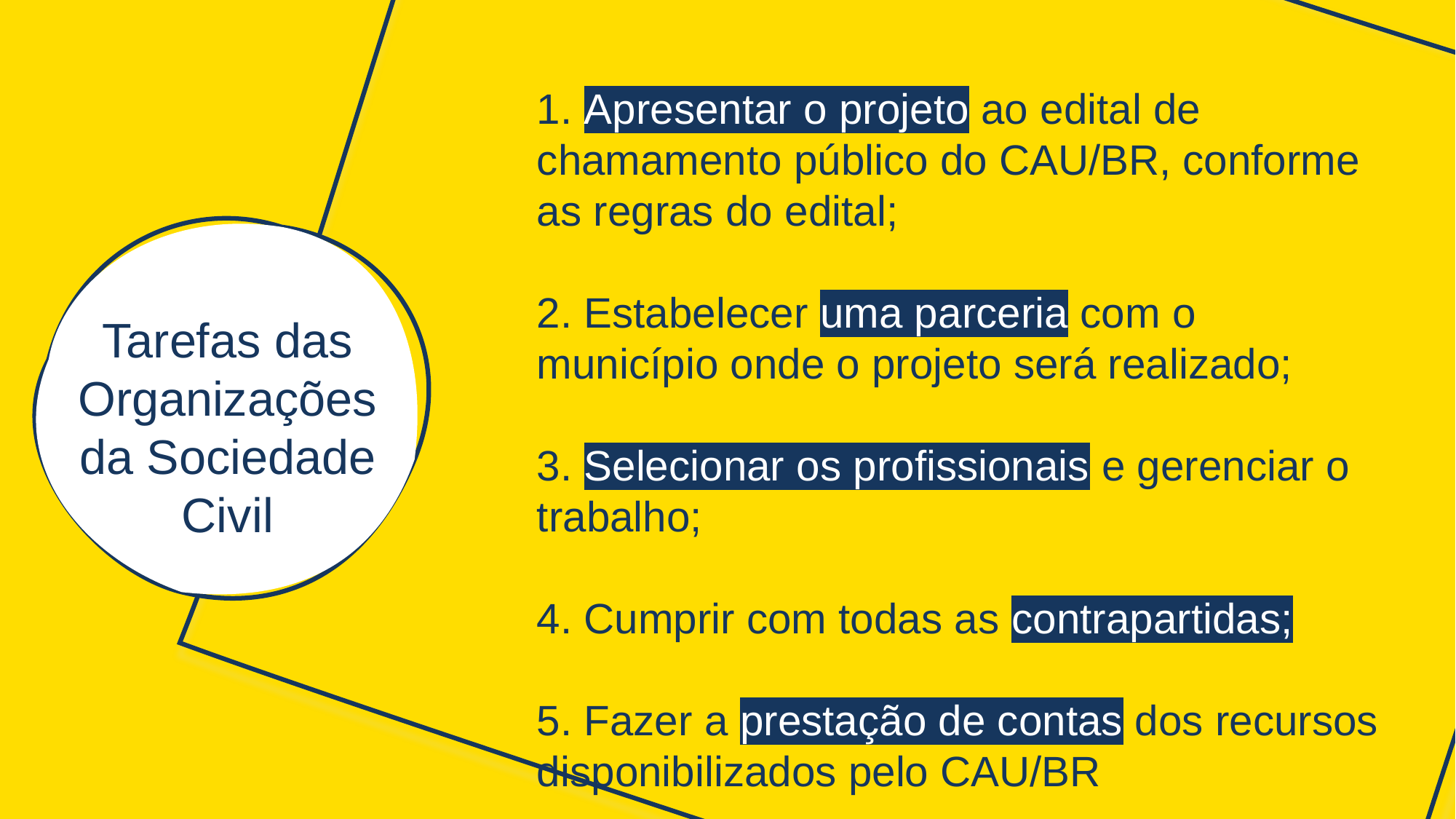

1. Apresentar o projeto ao edital de chamamento público do CAU/BR, conforme as regras do edital;

2. Estabelecer uma parceria com o município onde o projeto será realizado;

3. Selecionar os profissionais e gerenciar o trabalho;

4. Cumprir com todas as contrapartidas;

5. Fazer a prestação de contas dos recursos disponibilizados pelo CAU/BR

Tarefas das Organizações da Sociedade Civil